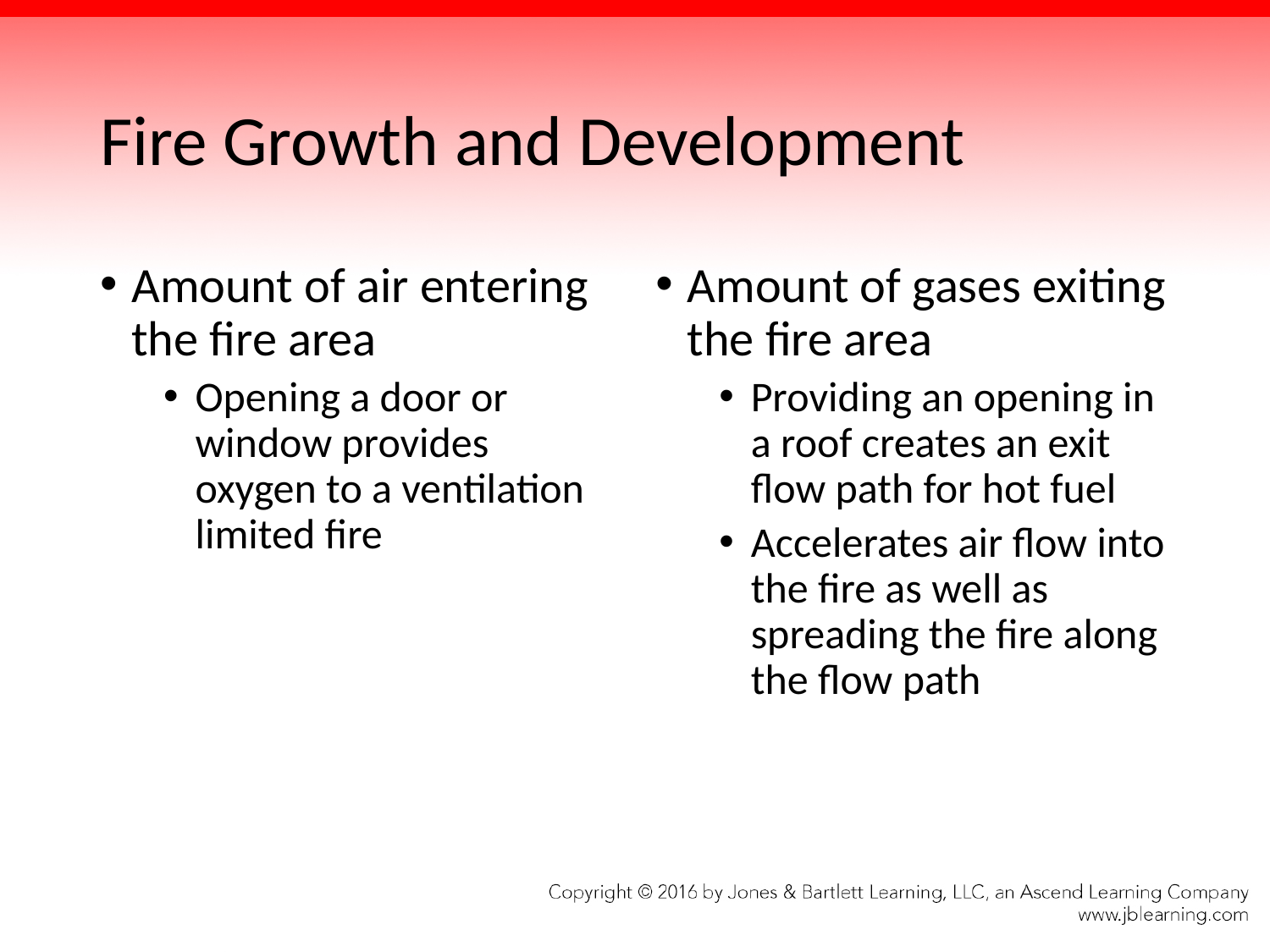

# Fire Growth and Development
Amount of air entering the fire area
Opening a door or window provides oxygen to a ventilation limited fire
Amount of gases exiting the fire area
Providing an opening in a roof creates an exit flow path for hot fuel
Accelerates air flow into the fire as well as spreading the fire along the flow path